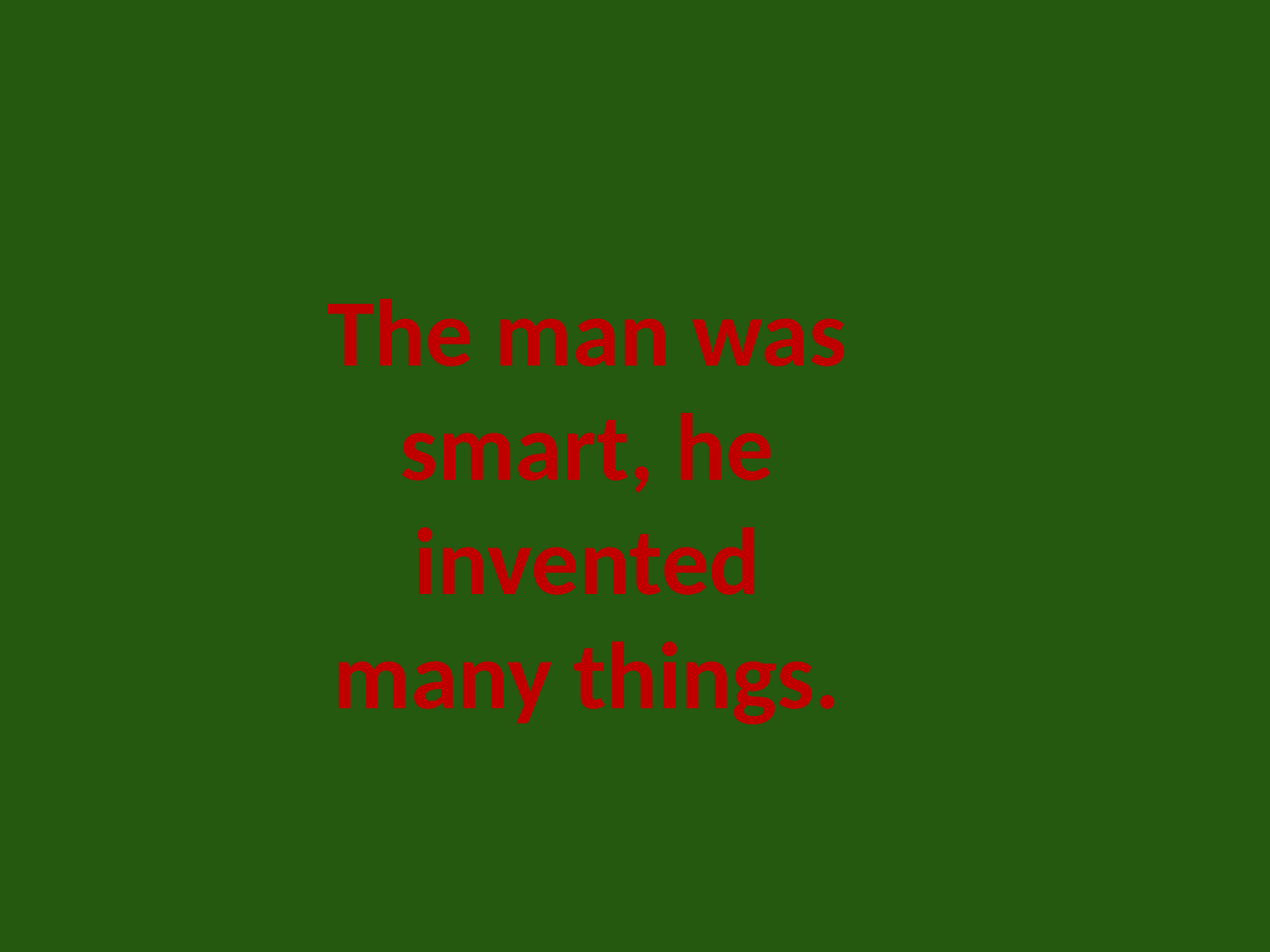

The man was smart, he invented many things.